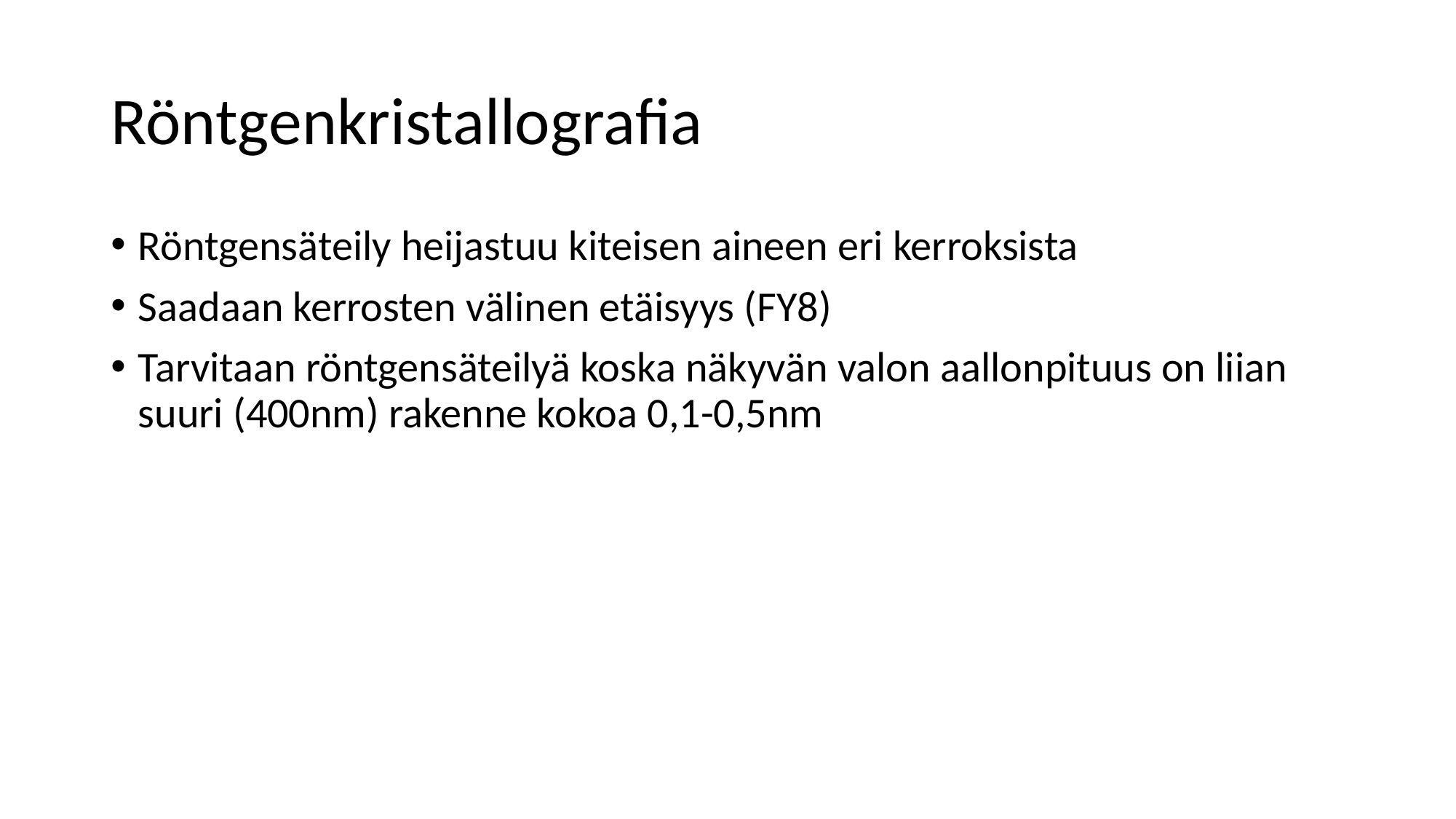

# Röntgenkristallografia
Röntgensäteily heijastuu kiteisen aineen eri kerroksista
Saadaan kerrosten välinen etäisyys (FY8)
Tarvitaan röntgensäteilyä koska näkyvän valon aallonpituus on liian suuri (400nm) rakenne kokoa 0,1-0,5nm